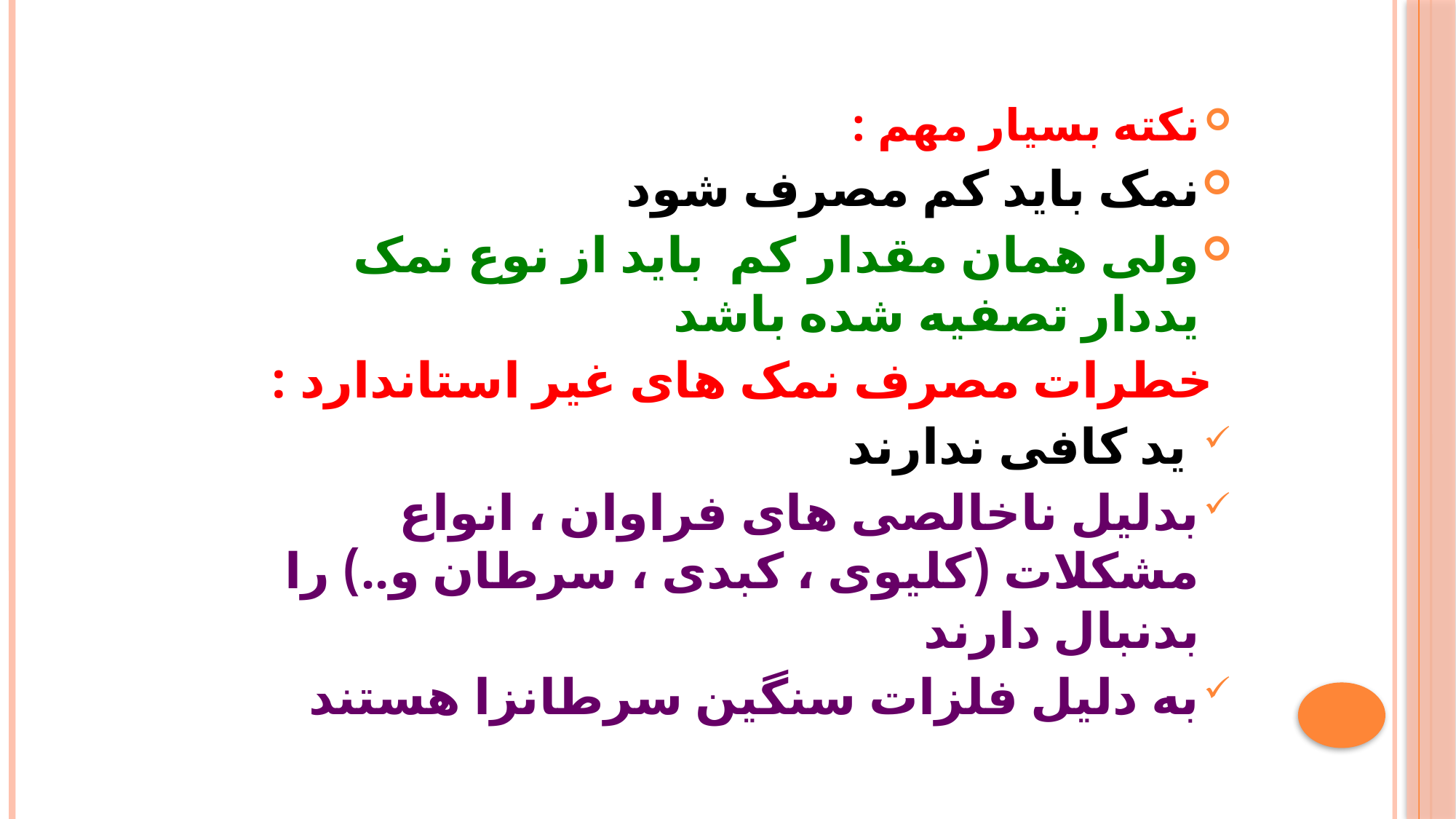

#
نکته بسیار مهم :
نمک باید کم مصرف شود
ولی همان مقدار کم  باید از نوع نمک یددار تصفیه شده باشد
 خطرات مصرف نمک های غیر استاندارد :
 ید کافی ندارند
بدلیل ناخالصی های فراوان ، انواع  مشکلات (کلیوی ، کبدی ، سرطان و..) را بدنبال دارند
به دلیل فلزات سنگین سرطانزا هستند